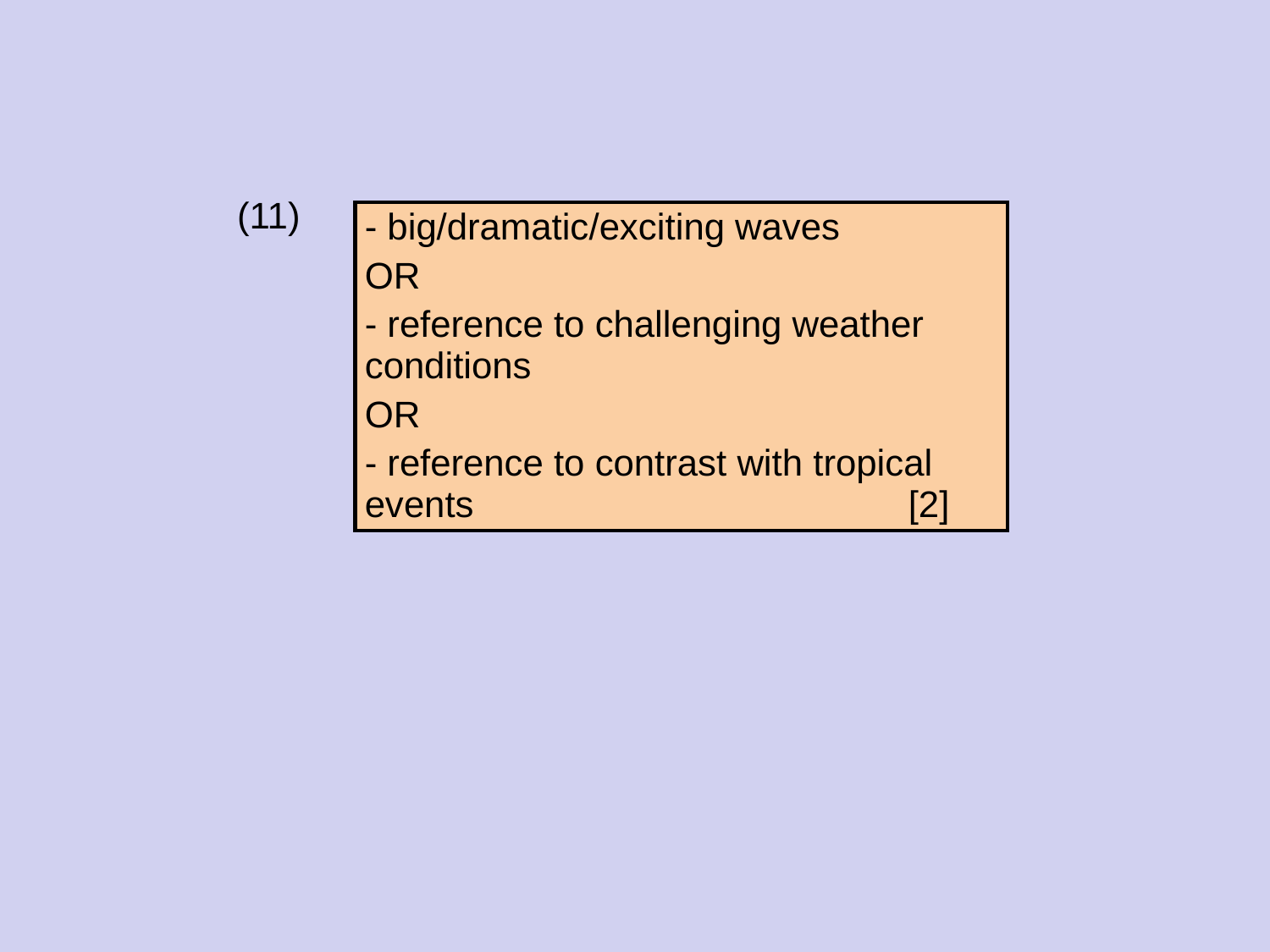

(11)

| - big/dramatic/exciting waves OR - reference to challenging weather conditions OR - reference to contrast with tropical events [2] |
| --- |